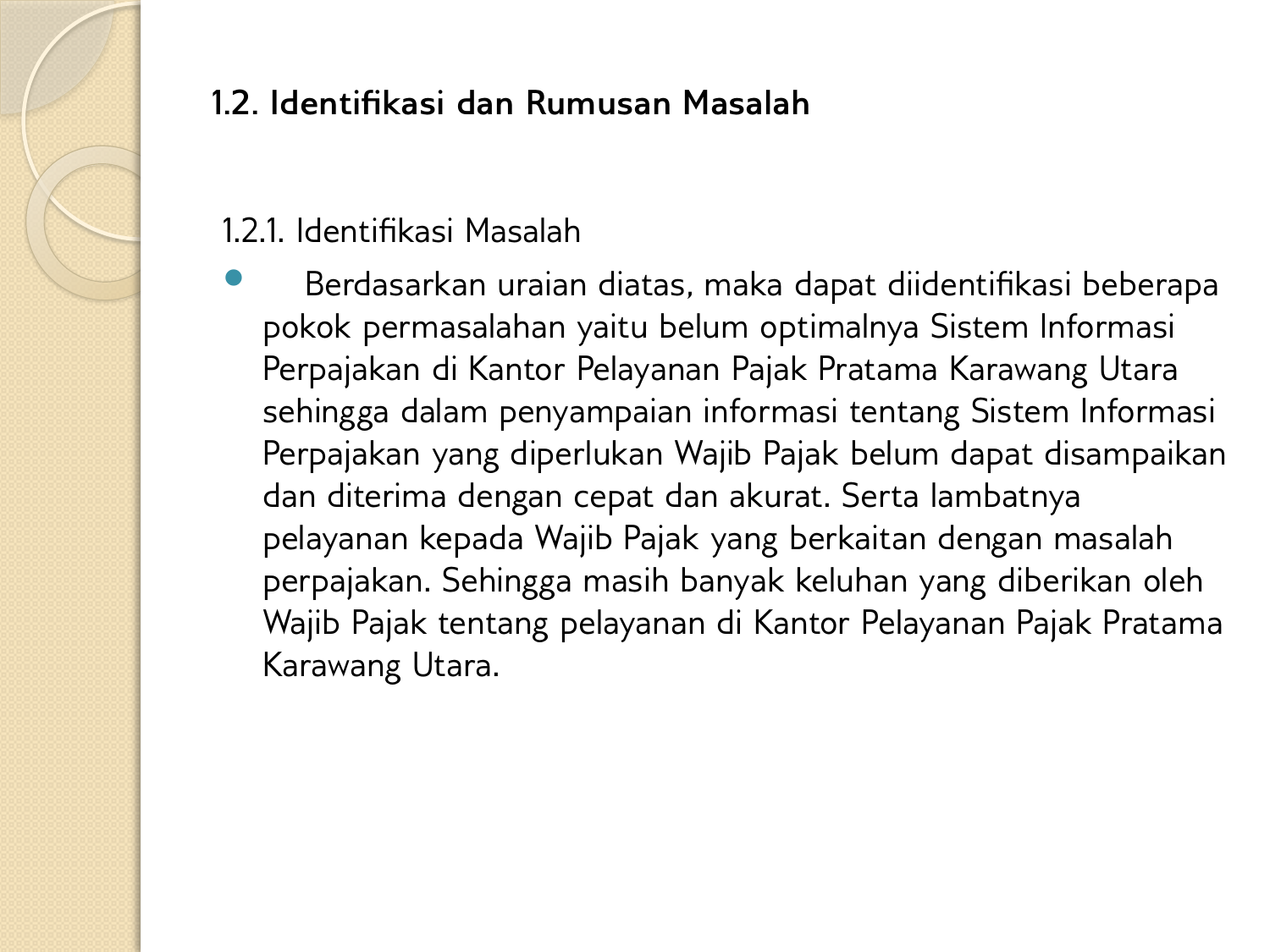

# 1.2. Identifikasi dan Rumusan Masalah
1.2.1. Identifikasi Masalah
    Berdasarkan uraian diatas, maka dapat diidentifikasi beberapa pokok permasalahan yaitu belum optimalnya Sistem Informasi Perpajakan di Kantor Pelayanan Pajak Pratama Karawang Utara sehingga dalam penyampaian informasi tentang Sistem Informasi Perpajakan yang diperlukan Wajib Pajak belum dapat disampaikan dan diterima dengan cepat dan akurat. Serta lambatnya pelayanan kepada Wajib Pajak yang berkaitan dengan masalah perpajakan. Sehingga masih banyak keluhan yang diberikan oleh Wajib Pajak tentang pelayanan di Kantor Pelayanan Pajak Pratama Karawang Utara.